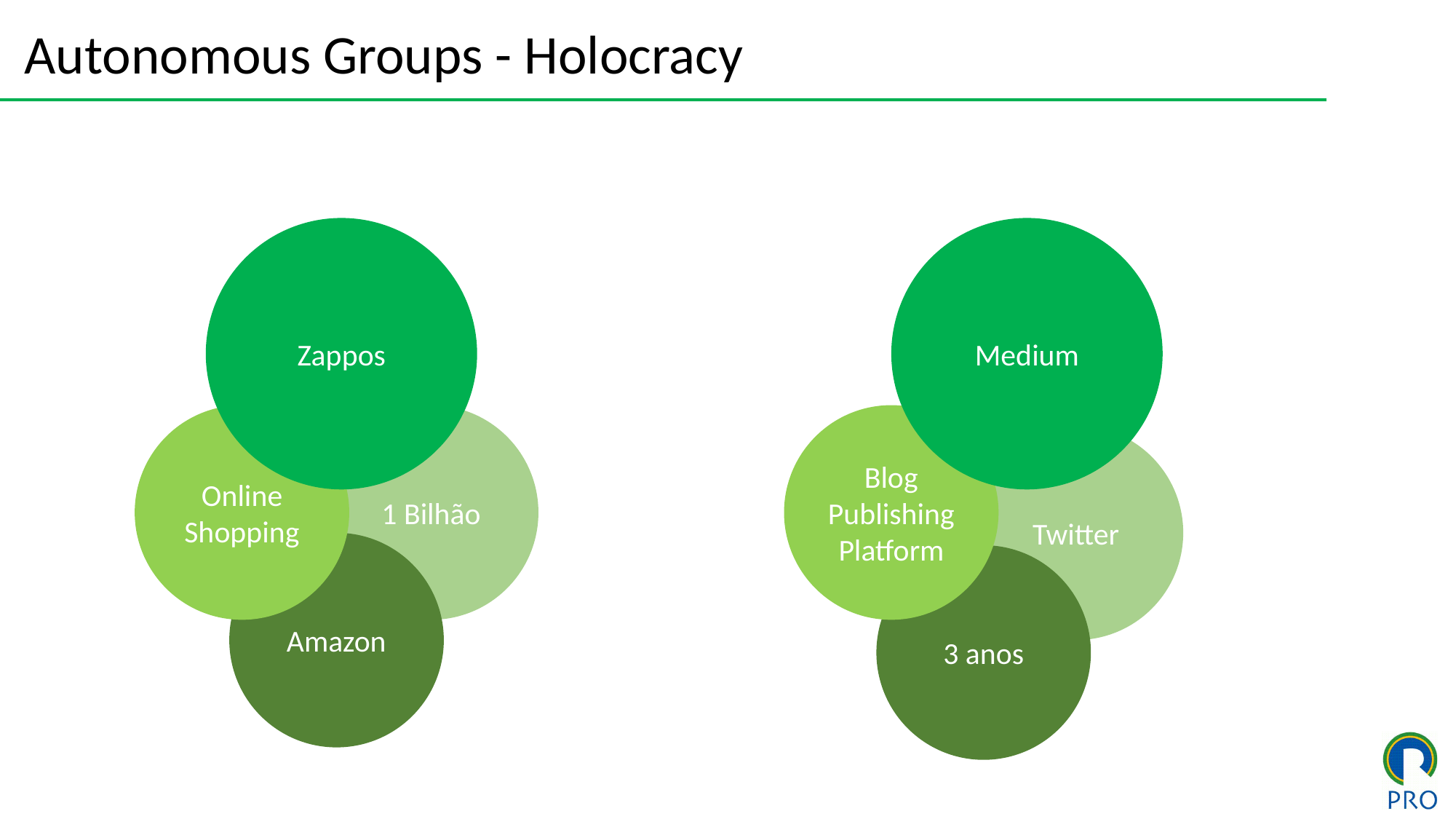

# Autonomous Groups - Holocracy
Zappos
Medium
1 Bilhão
Blog Publishing Platform
Online Shopping
Twitter
Amazon
3 anos